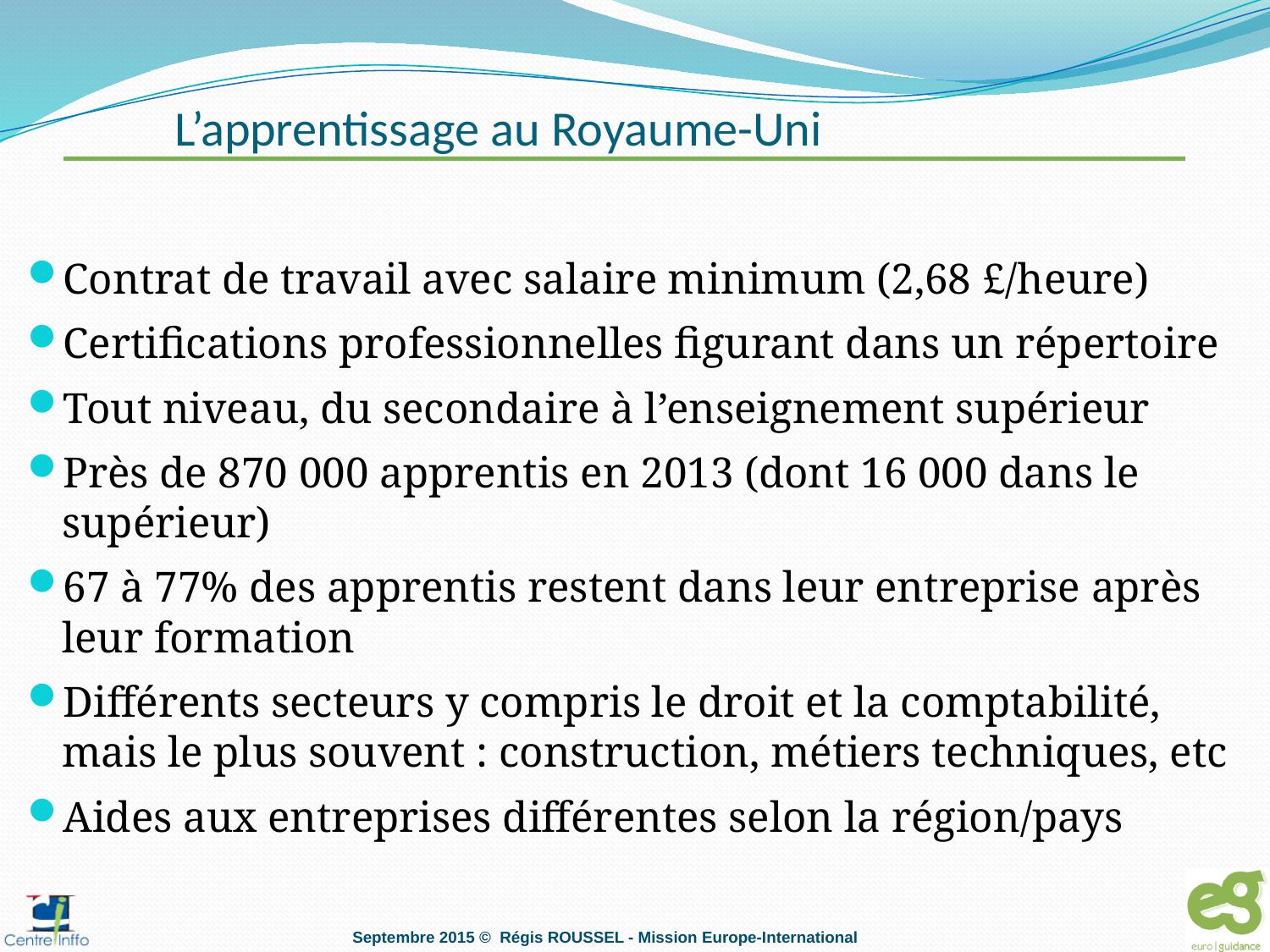

# L’apprentissage au Royaume-Uni
Contrat de travail avec salaire minimum (2,68 £/heure)
Certifications professionnelles figurant dans un répertoire
Tout niveau, du secondaire à l’enseignement supérieur
Près de 870 000 apprentis en 2013 (dont 16 000 dans le supérieur)
67 à 77% des apprentis restent dans leur entreprise après leur formation
Différents secteurs y compris le droit et la comptabilité, mais le plus souvent : construction, métiers techniques, etc
Aides aux entreprises différentes selon la région/pays